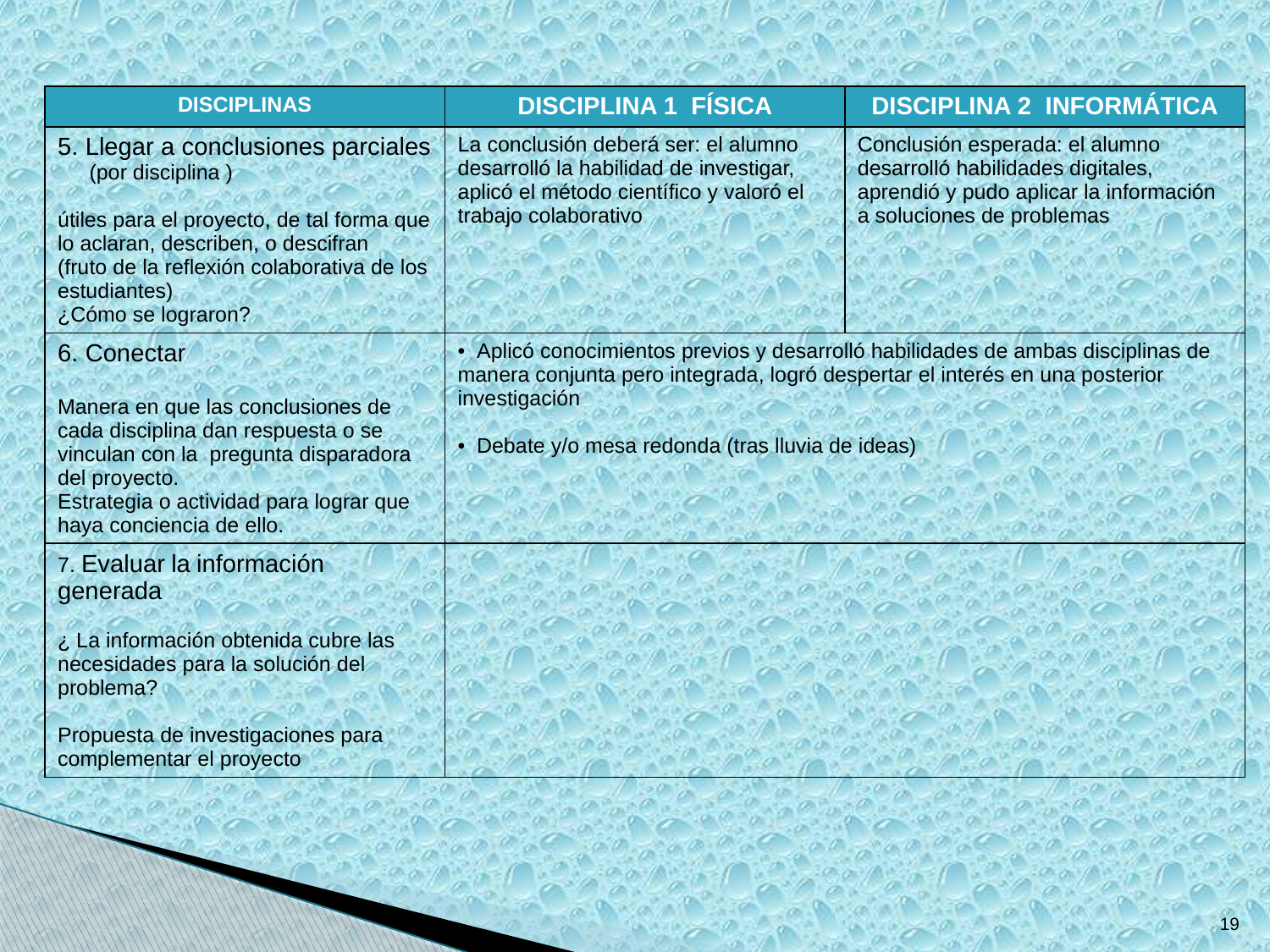

| DISCIPLINAS | DISCIPLINA 1 FÍSICA | DISCIPLINA 2 INFORMÁTICA |
| --- | --- | --- |
| 5. Llegar a conclusiones parciales (por disciplina ) útiles para el proyecto, de tal forma que lo aclaran, describen, o descifran (fruto de la reflexión colaborativa de los estudiantes) ¿Cómo se lograron? | La conclusión deberá ser: el alumno desarrolló la habilidad de investigar, aplicó el método científico y valoró el trabajo colaborativo | Conclusión esperada: el alumno desarrolló habilidades digitales, aprendió y pudo aplicar la información a soluciones de problemas |
| 6. Conectar Manera en que las conclusiones de cada disciplina dan respuesta o se vinculan con la pregunta disparadora del proyecto. Estrategia o actividad para lograr que haya conciencia de ello. | Aplicó conocimientos previos y desarrolló habilidades de ambas disciplinas de manera conjunta pero integrada, logró despertar el interés en una posterior investigación Debate y/o mesa redonda (tras lluvia de ideas) |  |
| 7. Evaluar la información generada ¿ La información obtenida cubre las necesidades para la solución del problema? Propuesta de investigaciones para complementar el proyecto |  |  |
19